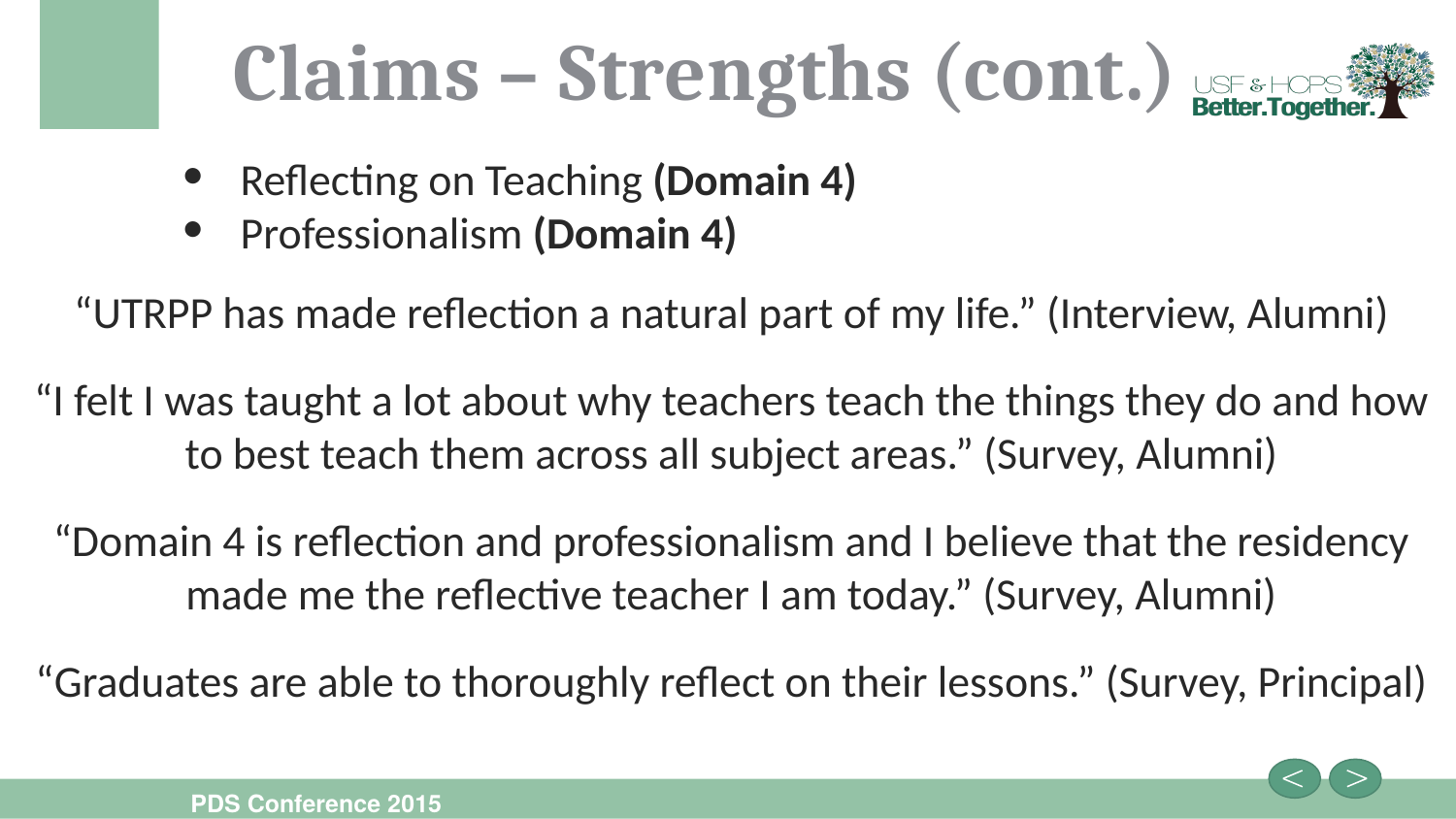

# Claims – Strengths (cont.)
Reflecting on Teaching (Domain 4)
Professionalism (Domain 4)

“UTRPP has made reflection a natural part of my life.” (Interview, Alumni)

“I felt I was taught a lot about why teachers teach the things they do and how to best teach them across all subject areas.” (Survey, Alumni)

“Domain 4 is reflection and professionalism and I believe that the residency made me the reflective teacher I am today.” (Survey, Alumni)

“Graduates are able to thoroughly reflect on their lessons.” (Survey, Principal)